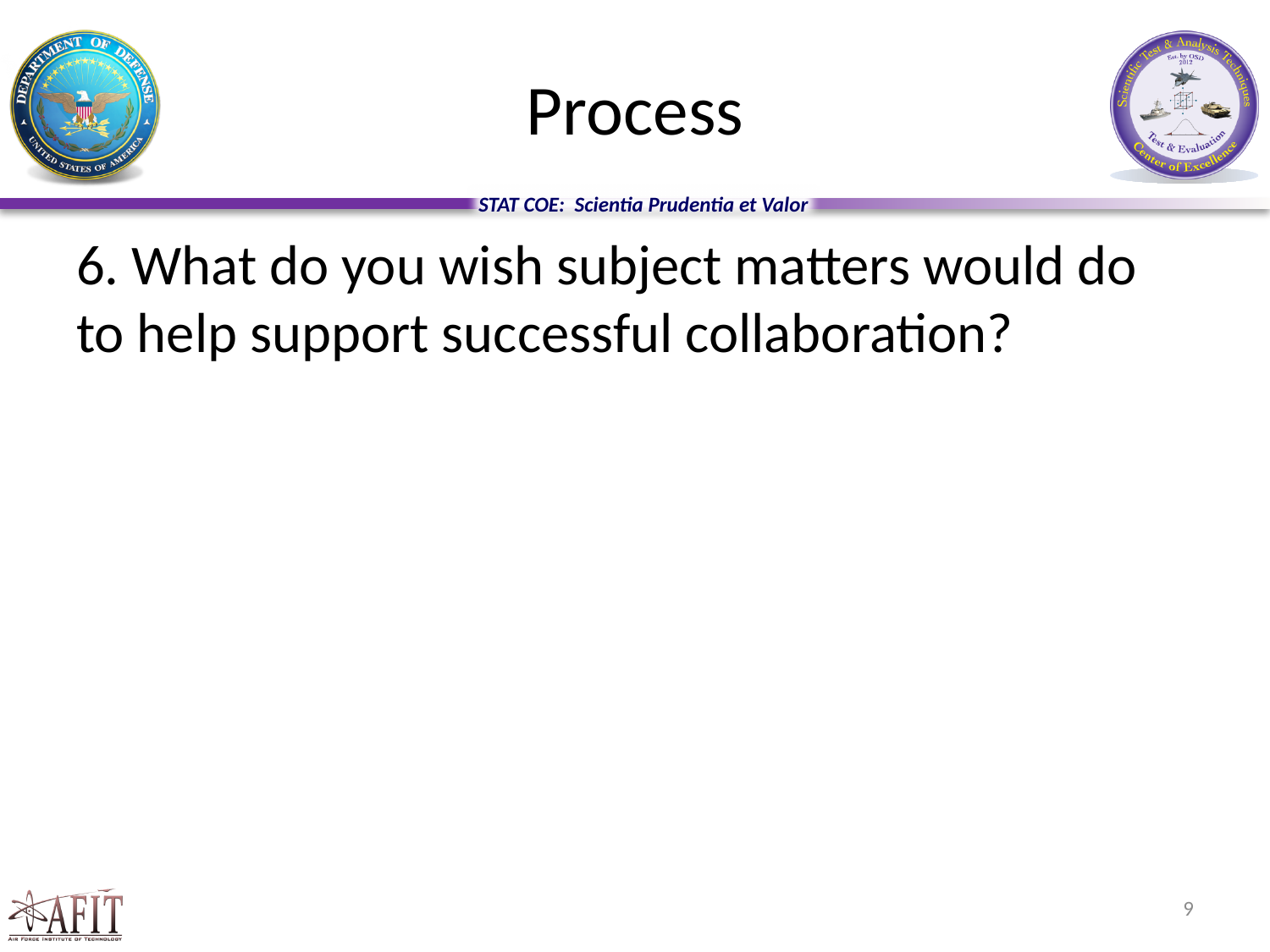

# Process
6. What do you wish subject matters would do to help support successful collaboration?
9